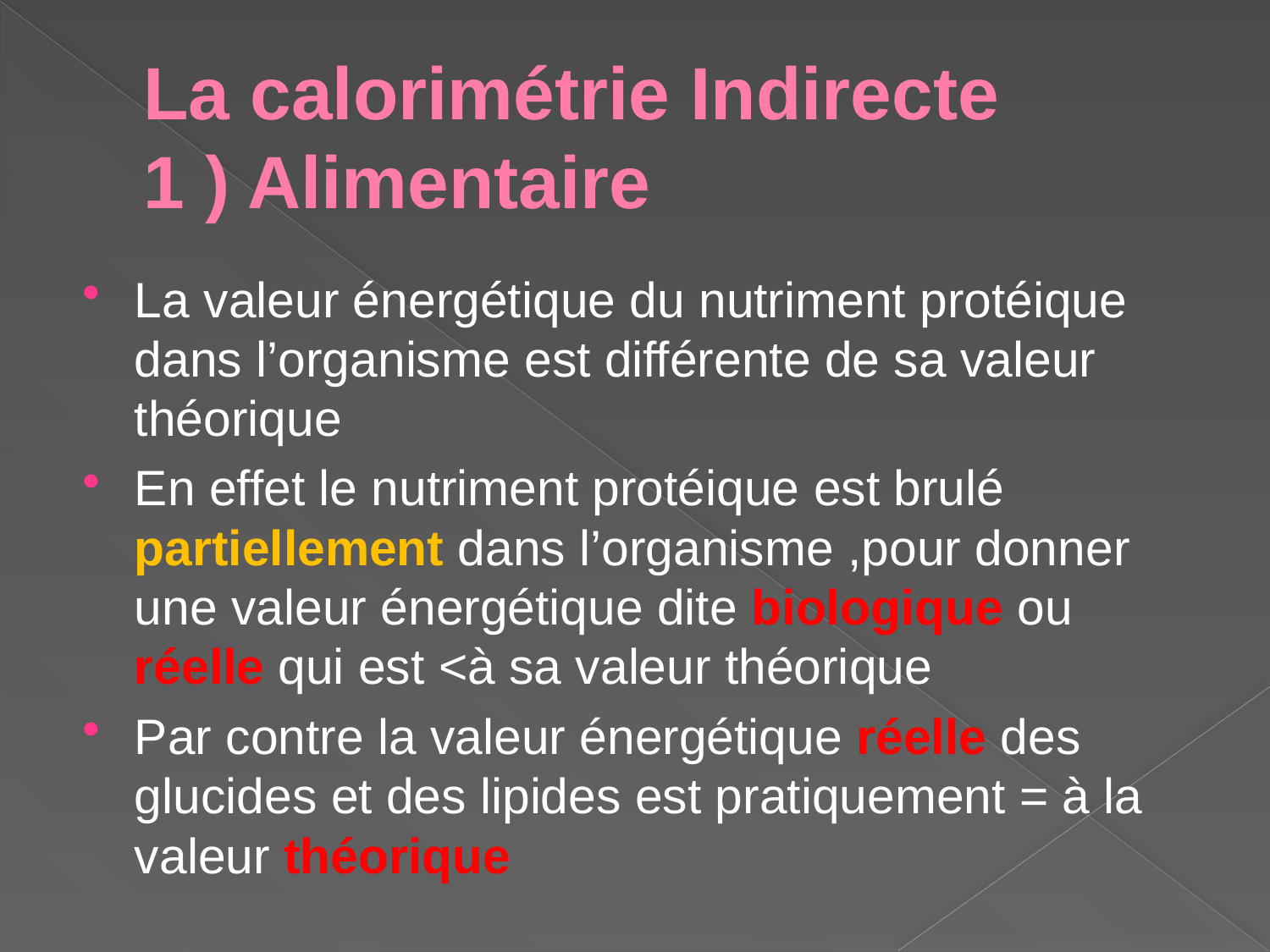

# La calorimétrie Indirecte 1 ) Alimentaire
La valeur énergétique du nutriment protéique dans l’organisme est différente de sa valeur théorique
En effet le nutriment protéique est brulé partiellement dans l’organisme ,pour donner une valeur énergétique dite biologique ou réelle qui est ˂à sa valeur théorique
Par contre la valeur énergétique réelle des glucides et des lipides est pratiquement = à la valeur théorique